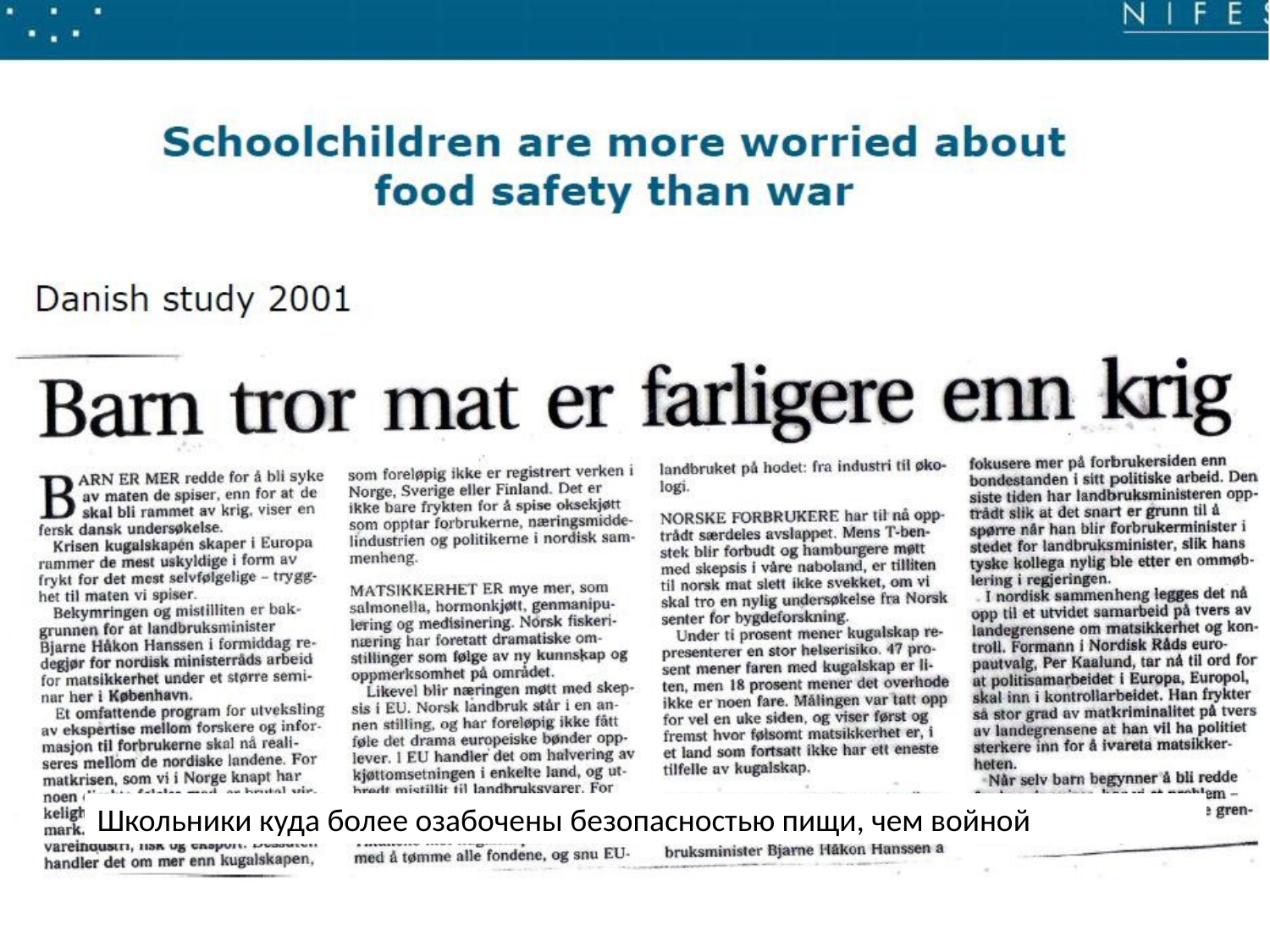

Школьники куда более озабочены безопасностью пищи, чем войной